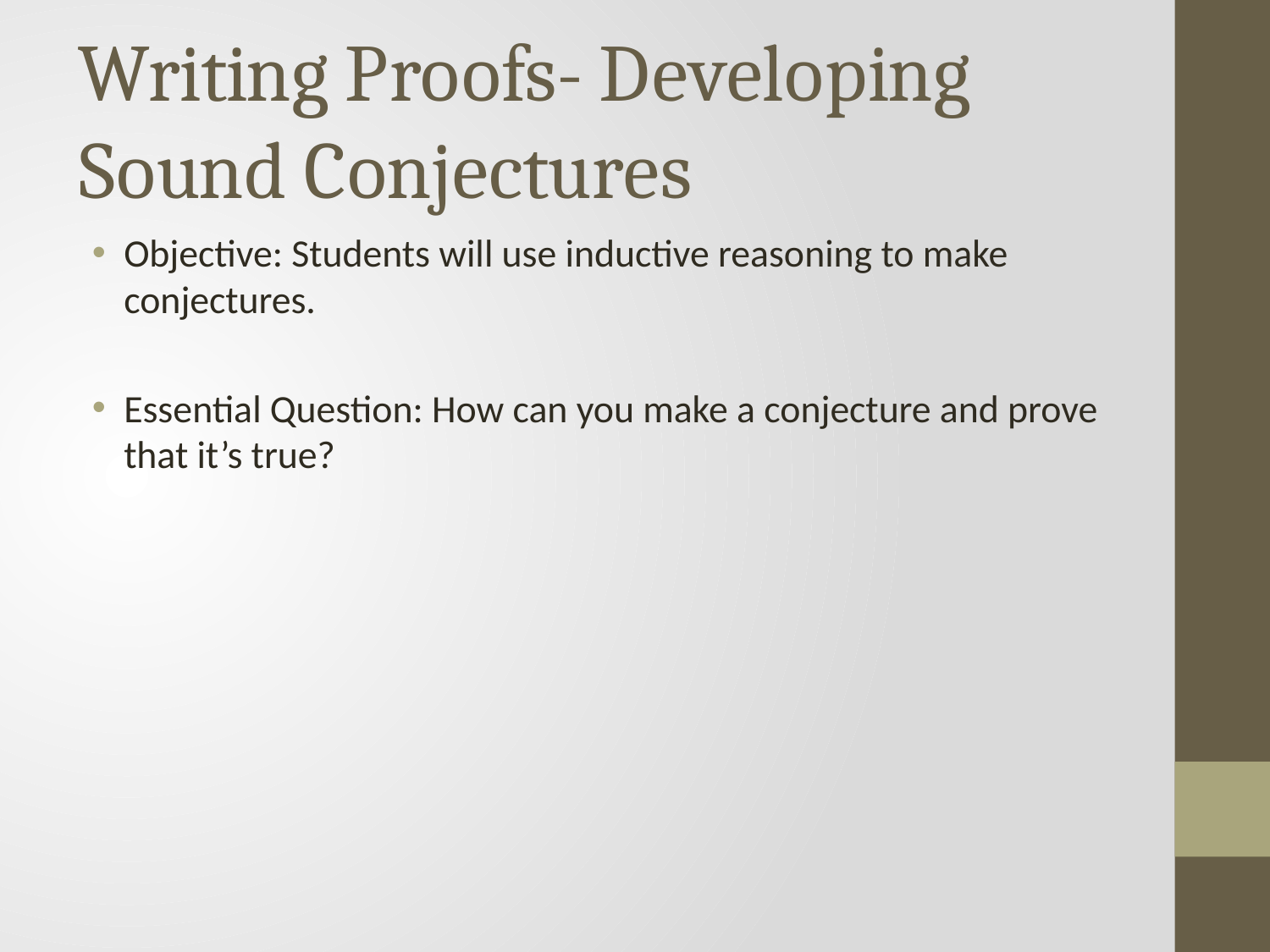

# Writing Proofs- Developing Sound Conjectures
Objective: Students will use inductive reasoning to make conjectures.

Essential Question: How can you make a conjecture and prove that it’s true?